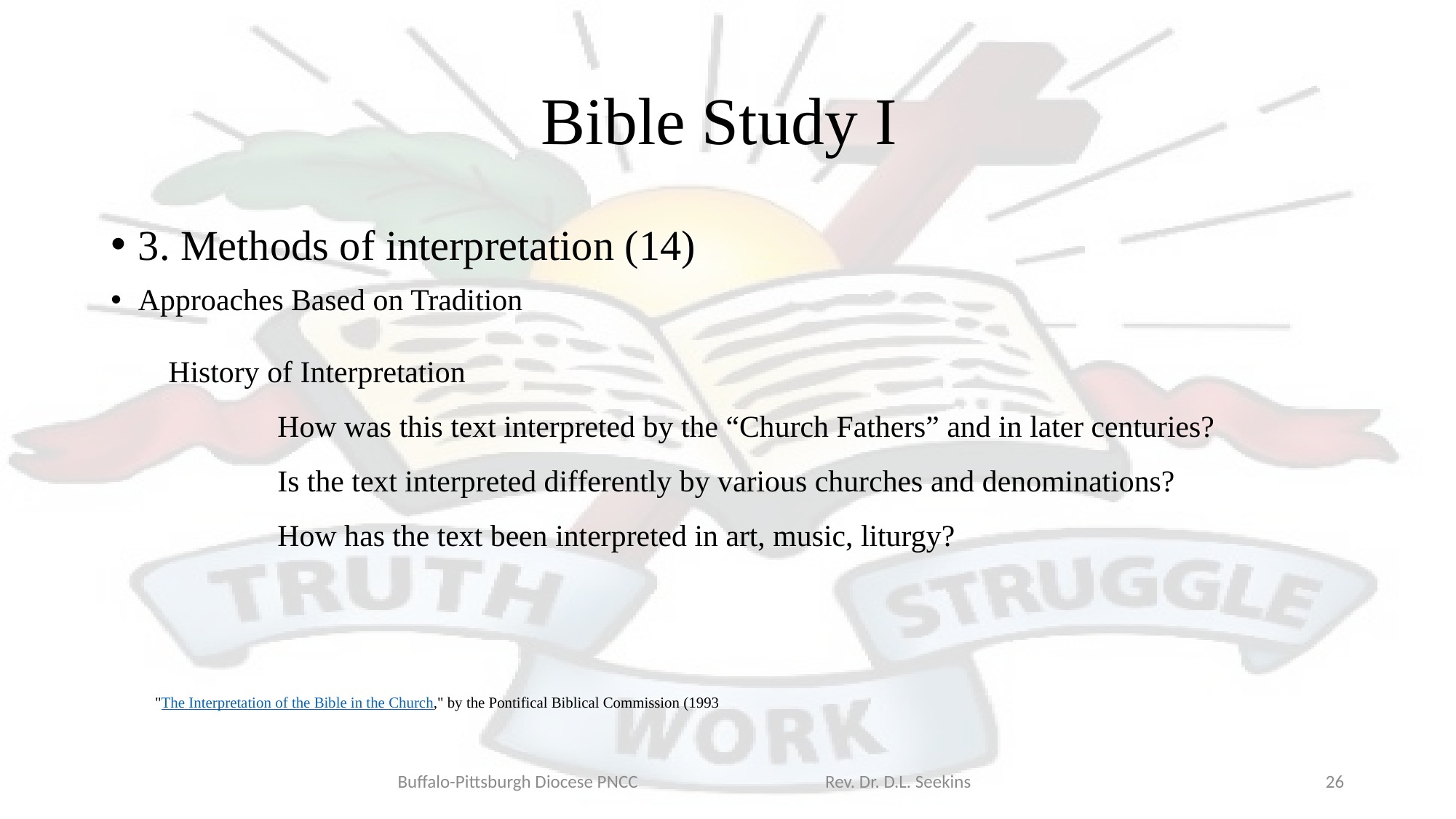

# Bible Study I
3. Methods of interpretation (14)
Approaches Based on Tradition
History of Interpretation
	How was this text interpreted by the “Church Fathers” and in later centuries?
	Is the text interpreted differently by various churches and denominations?
	How has the text been interpreted in art, music, liturgy?
 "The Interpretation of the Bible in the Church," by the Pontifical Biblical Commission (1993
Buffalo-Pittsburgh Diocese PNCC                                             Rev. Dr. D.L. Seekins
26